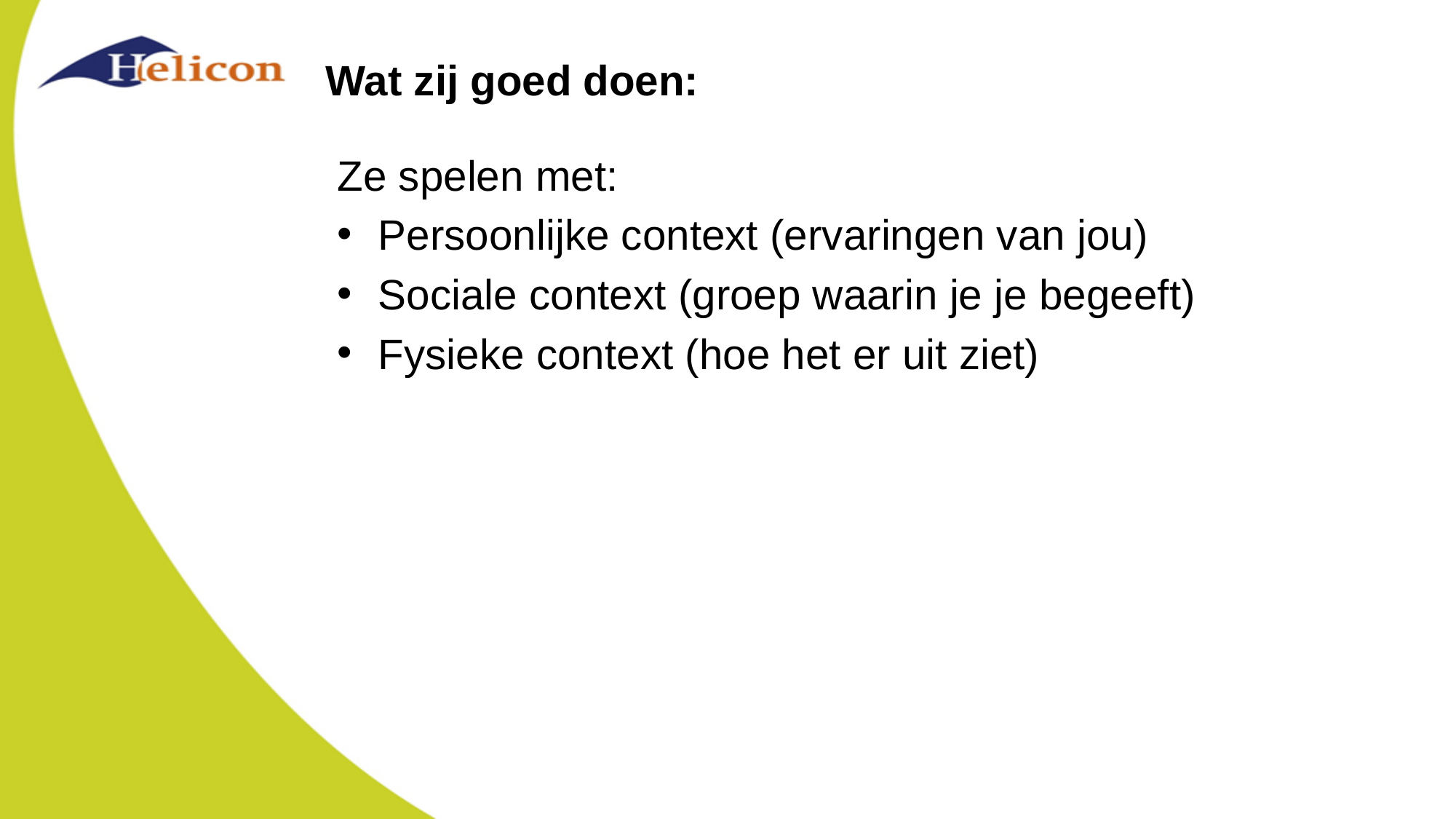

# Wat zij goed doen:
Ze spelen met:
Persoonlijke context (ervaringen van jou)
Sociale context (groep waarin je je begeeft)
Fysieke context (hoe het er uit ziet)